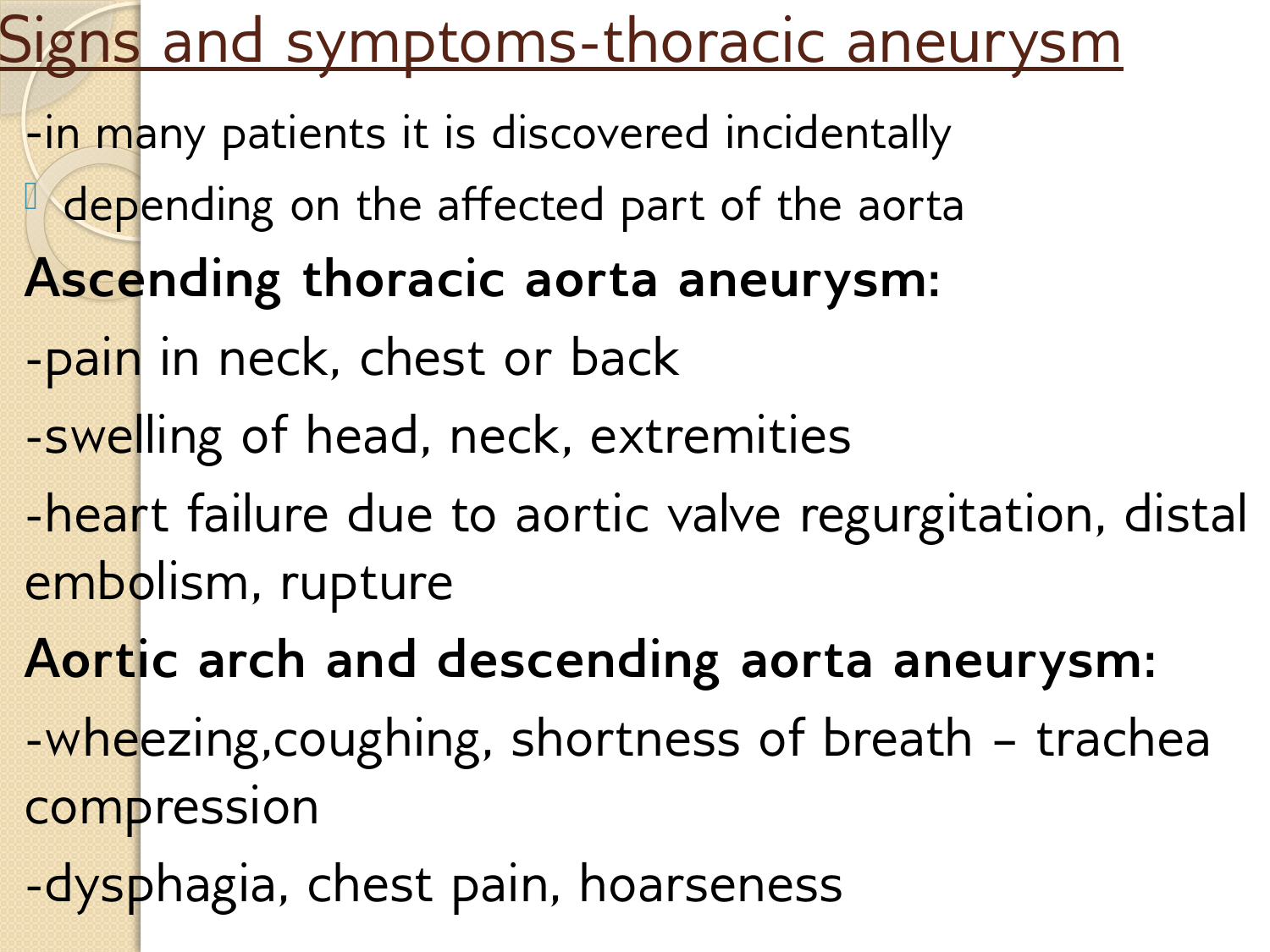

# Signs and symptoms-thoracic aneurysm
-in many patients it is discovered incidentally
depending on the affected part of the aorta
Ascending thoracic aorta aneurysm:
-pain in neck, chest or back
-swelling of head, neck, extremities
-heart failure due to aortic valve regurgitation, distal embolism, rupture
Aortic arch and descending aorta aneurysm:
-wheezing,coughing, shortness of breath – trachea compression
-dysphagia, chest pain, hoarseness